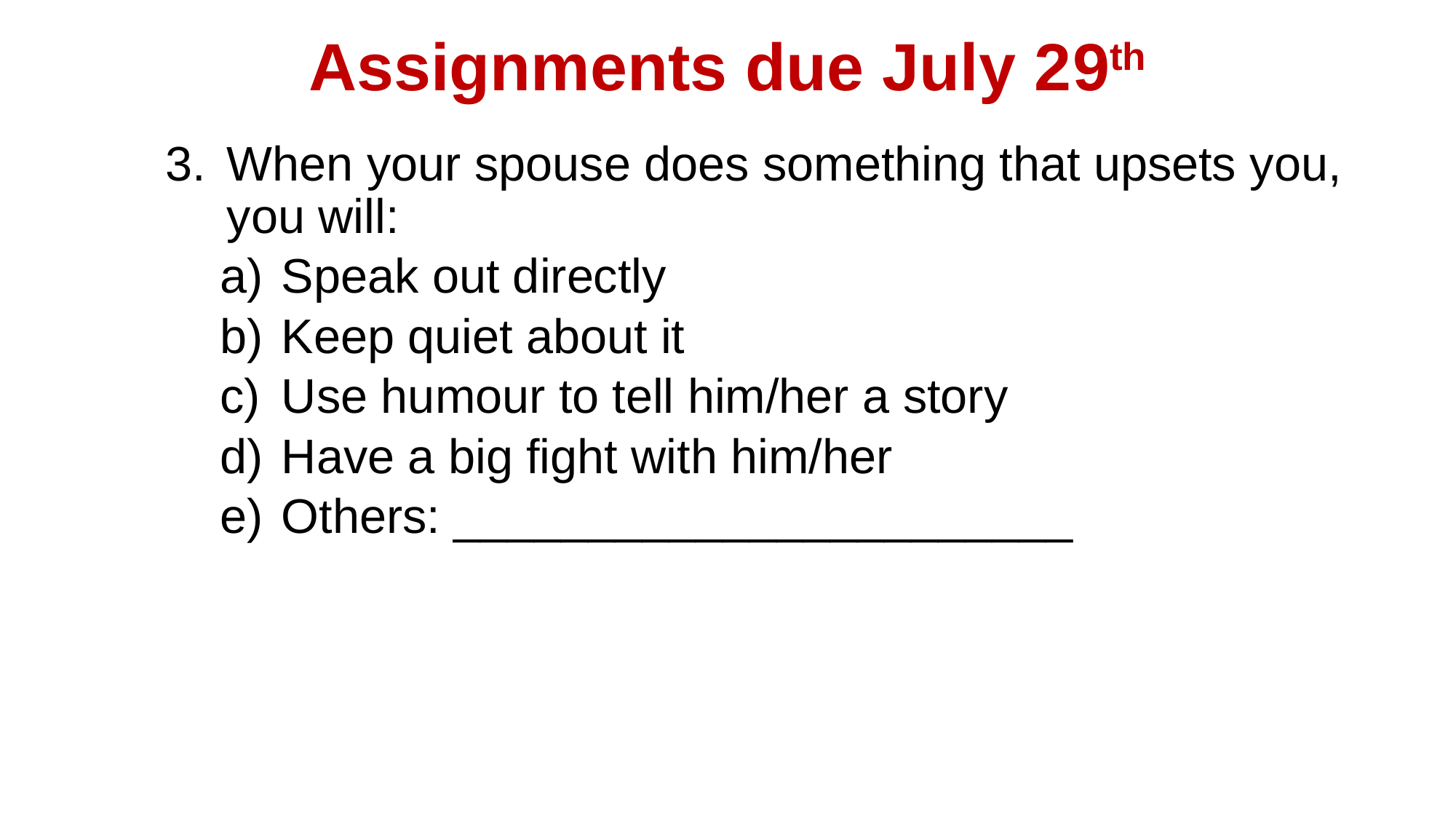

# Assignments due July 29th
When your spouse does something that upsets you, you will:
Speak out directly
Keep quiet about it
Use humour to tell him/her a story
Have a big fight with him/her
Others: _______________________
Rev (Dr) Jonathan Ang